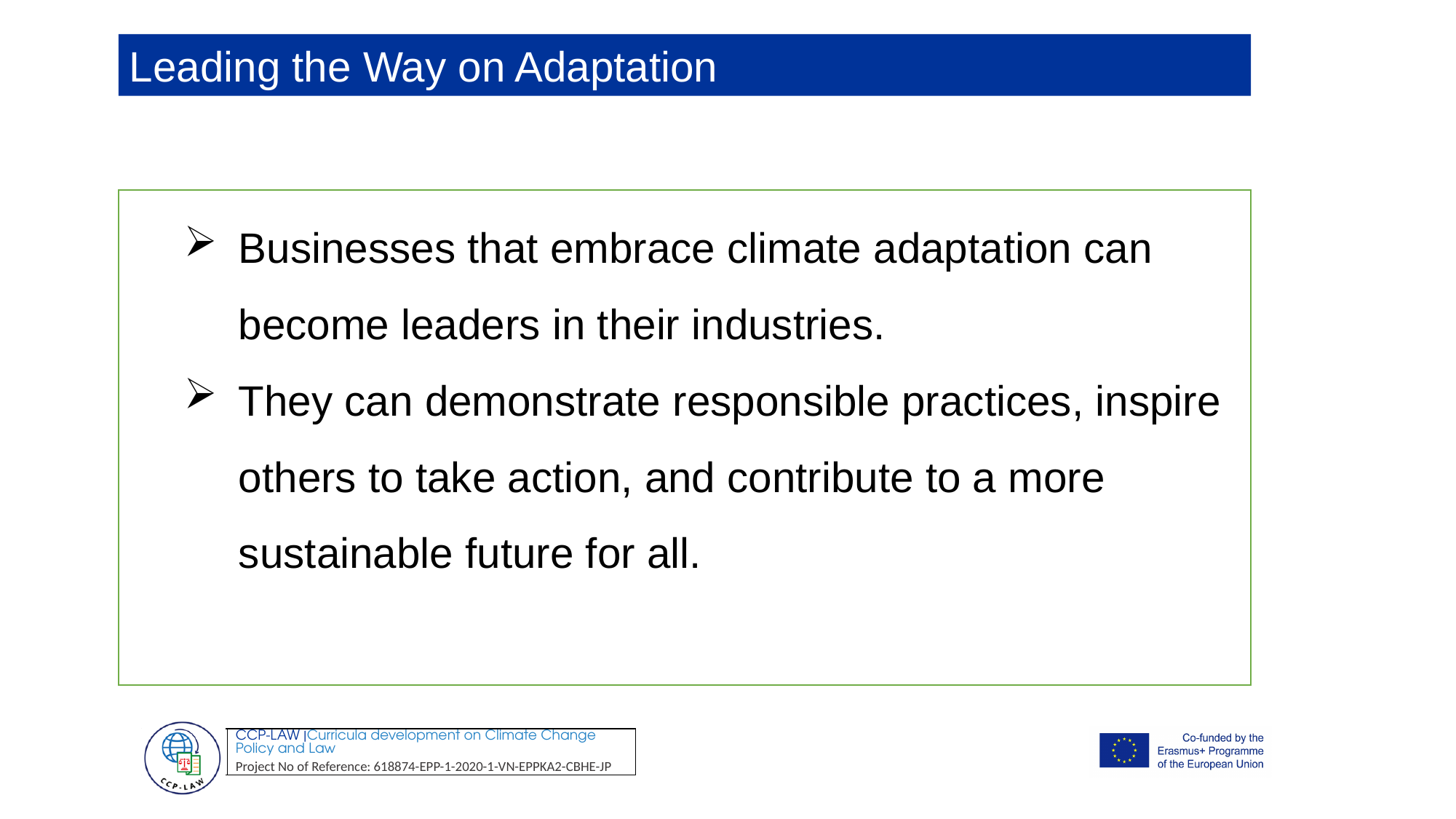

Leading the Way on Adaptation
Businesses that embrace climate adaptation can become leaders in their industries.
They can demonstrate responsible practices, inspire others to take action, and contribute to a more sustainable future for all.